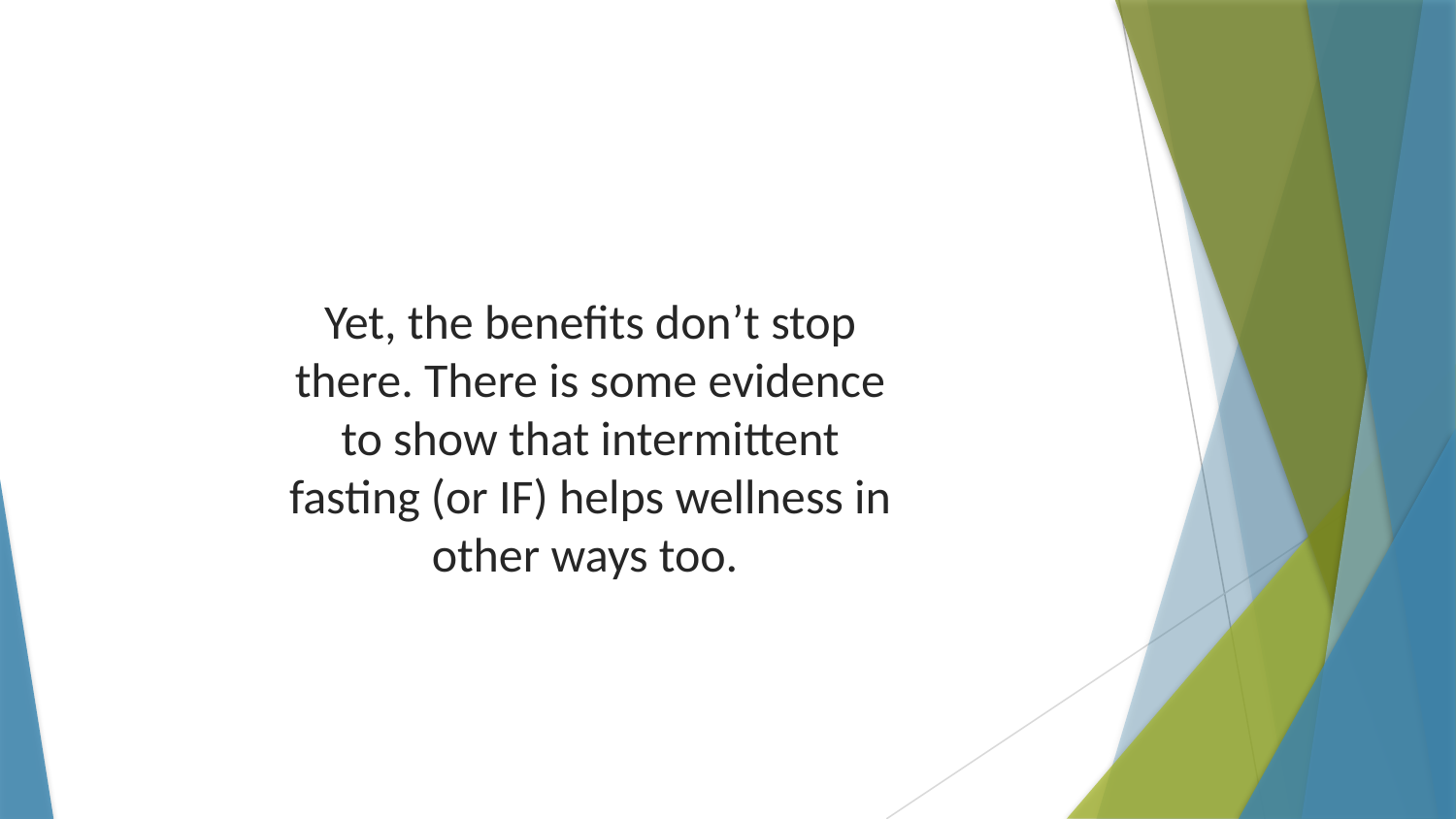

Yet, the benefits don’t stop there. There is some evidence to show that intermittent fasting (or IF) helps wellness in other ways too.